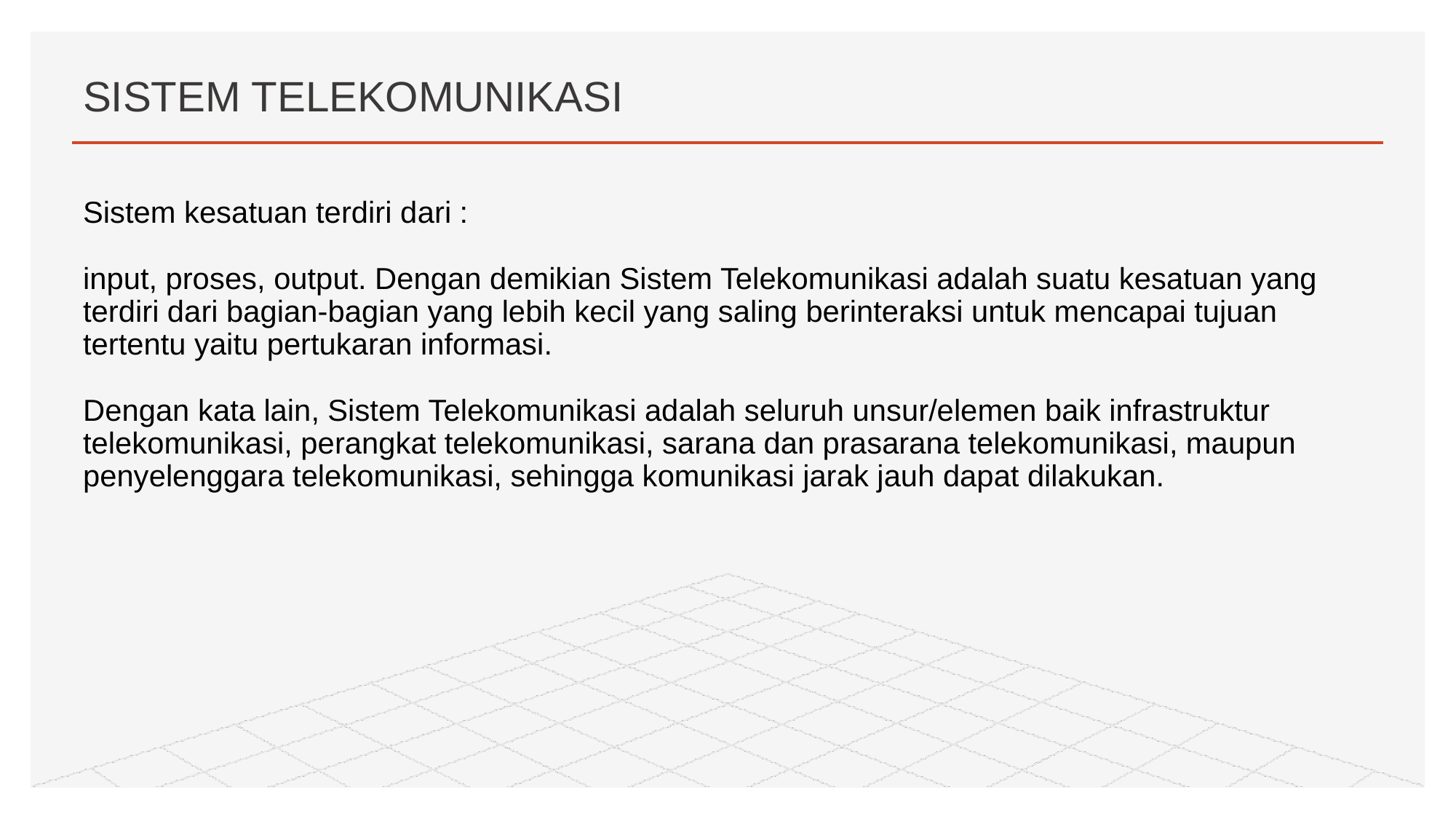

# SISTEM TELEKOMUNIKASI
Sistem kesatuan terdiri dari :
input, proses, output. Dengan demikian Sistem Telekomunikasi adalah suatu kesatuan yang terdiri dari bagian-bagian yang lebih kecil yang saling berinteraksi untuk mencapai tujuan tertentu yaitu pertukaran informasi.
Dengan kata lain, Sistem Telekomunikasi adalah seluruh unsur/elemen baik infrastruktur telekomunikasi, perangkat telekomunikasi, sarana dan prasarana telekomunikasi, maupun penyelenggara telekomunikasi, sehingga komunikasi jarak jauh dapat dilakukan.